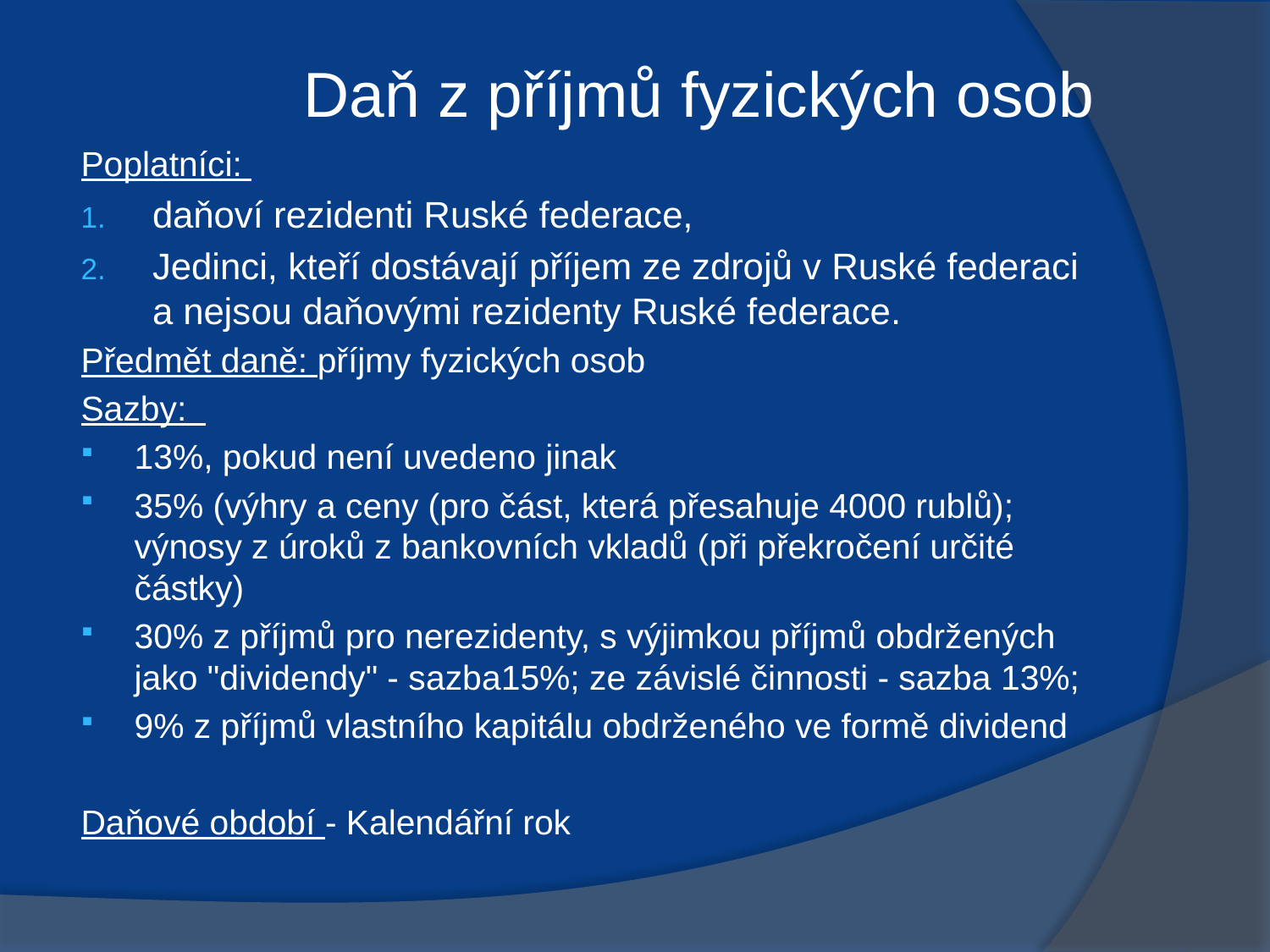

# Daň z příjmů fyzických osob
Poplatníci:
daňoví rezidenti Ruské federace,
Jedinci, kteří dostávají příjem ze zdrojů v Ruské federaci a nejsou daňovými rezidenty Ruské federace.
Předmět daně: příjmy fyzických osob
Sazby:
13%, pokud není uvedeno jinak
35% (výhry a ceny (pro část, která přesahuje 4000 rublů); výnosy z úroků z bankovních vkladů (při překročení určité částky)
30% z příjmů pro nerezidenty, s výjimkou příjmů obdržených jako "dividendy" - sazba15%; ze závislé činnosti - sazba 13%;
9% z příjmů vlastního kapitálu obdrženého ve formě dividend

Daňové období - Kalendářní rok